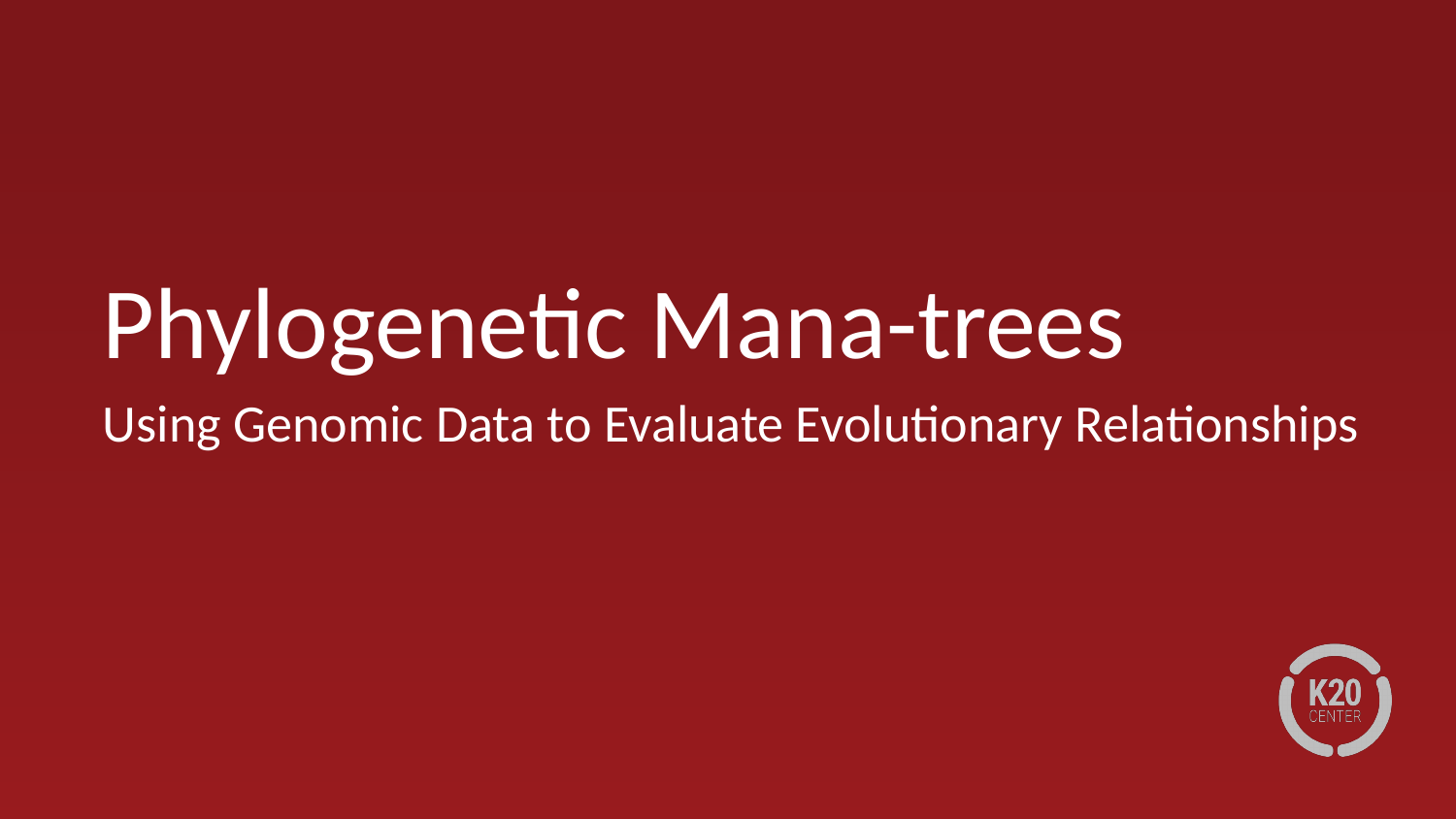

# Phylogenetic Mana-trees
Using Genomic Data to Evaluate Evolutionary Relationships